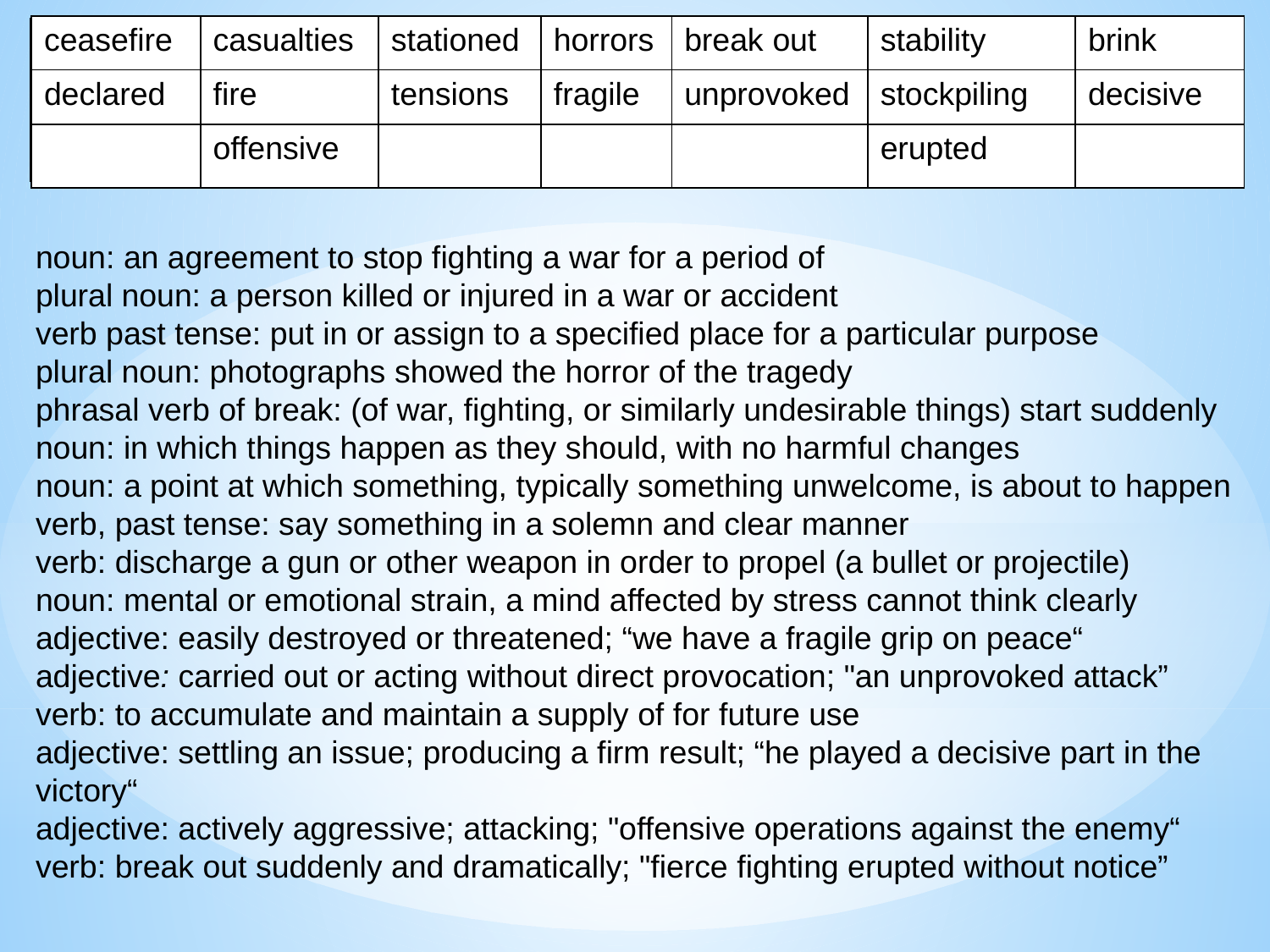

| ceasefire | casualties | stationed | horrors | break out | stability | brink |
| --- | --- | --- | --- | --- | --- | --- |
| declared | fire | tensions | fragile | unprovoked | stockpiling | decisive |
|  | offensive |  |  |  | erupted |  |
| ceasefire | casualties | stationed | horrors | break out | stability | brink |
| --- | --- | --- | --- | --- | --- | --- |
| declared | fire | tensions | fragile | unprovoked | stockpiling | decisive |
|  | offensive |  |  |  | erupted |  |
| ceasefire | casualties | stationed | horrors | break out | stability | brink |
| --- | --- | --- | --- | --- | --- | --- |
| declared | fire | tensions | fragile | unprovoked | stockpiling | decisive |
|  | offensive |  |  |  | erupted |  |
| ceasefire | casualties | stationed | horrors | break out | stability | brink |
| --- | --- | --- | --- | --- | --- | --- |
| declared | fire | tensions | fragile | unprovoked | stockpiling | decisive |
|  | offensive |  |  |  | erupted |  |
| ceasefire | casualties | stationed | horrors | break out | stability | brink |
| --- | --- | --- | --- | --- | --- | --- |
| declared | fire | tensions | fragile | unprovoked | stockpiling | decisive |
|  | offensive |  |  |  | erupted |  |
| ceasefire | casualties | stationed | horrors | break out | stability | brink |
| --- | --- | --- | --- | --- | --- | --- |
| declared | fire | tensions | fragile | unprovoked | stockpiling | decisive |
|  | offensive |  |  |  | erupted |  |
| ceasefire | casualties | stationed | horrors | break out | stability | brink |
| --- | --- | --- | --- | --- | --- | --- |
| declared | fire | tensions | fragile | unprovoked | stockpiling | decisive |
|  | offensive |  |  |  | erupted |  |
| ceasefire | casualties | stationed | horrors | break out | stability | brink |
| --- | --- | --- | --- | --- | --- | --- |
| declared | fire | tensions | fragile | unprovoked | stockpiling | decisive |
|  | offensive |  |  |  | erupted |  |
| ceasefire | casualties | stationed | horrors | break out | stability | brink |
| --- | --- | --- | --- | --- | --- | --- |
| declared | fire | tensions | fragile | unprovoked | stockpiling | decisive |
|  | offensive |  |  |  | erupted |  |
| ceasefire | casualties | stationed | horrors | break out | stability | brink |
| --- | --- | --- | --- | --- | --- | --- |
| declared | fire | tensions | fragile | unprovoked | stockpiling | decisive |
|  | offensive |  |  |  | erupted |  |
| ceasefire | casualties | stationed | horrors | break out | stability | brink |
| --- | --- | --- | --- | --- | --- | --- |
| declared | fire | tensions | fragile | unprovoked | stockpiling | decisive |
|  | offensive |  |  |  | erupted |  |
| ceasefire | casualties | stationed | horrors | break out | stability | brink |
| --- | --- | --- | --- | --- | --- | --- |
| declared | fire | tensions | fragile | unprovoked | stockpiling | decisive |
|  | offensive |  |  |  | erupted |  |
| ceasefire | casualties | stationed | horrors | break out | stability | brink |
| --- | --- | --- | --- | --- | --- | --- |
| declared | fire | tensions | fragile | unprovoked | stockpiling | decisive |
|  | offensive |  |  |  | erupted |  |
| ceasefire | casualties | stationed | horrors | break out | stability | brink |
| --- | --- | --- | --- | --- | --- | --- |
| declared | fire | tensions | fragile | unprovoked | stockpiling | decisive |
|  | offensive |  |  |  | erupted |  |
| ceasefire | casualties | stationed | horrors | break out | stability | brink |
| --- | --- | --- | --- | --- | --- | --- |
| declared | fire | tensions | fragile | unprovoked | stockpiling | decisive |
|  | offensive |  |  |  | erupted |  |
| ceasefire | casualties | stationed | horrors | break out | stability | brink |
| --- | --- | --- | --- | --- | --- | --- |
| declared | fire | tensions | fragile | unprovoked | stockpiling | decisive |
|  | offensive |  |  |  | erupted |  |
| ceasefire | casualties | stationed | horrors | break out | stability | brink |
| --- | --- | --- | --- | --- | --- | --- |
| declared | fire | tensions | fragile | unprovoked | stockpiling | decisive |
|  | offensive |  |  |  | erupted |  |
| ceasefire | casualties | stationed | horrors | break out | stability | brink |
| --- | --- | --- | --- | --- | --- | --- |
| declared | fire | tensions | fragile | unprovoked | stockpiling | decisive |
|  | offensive |  |  |  | erupted |  |
noun: an agreement to stop fighting a war for a period of
plural noun: a person killed or injured in a war or accident
verb past tense: put in or assign to a specified place for a particular purpose
plural noun: photographs showed the horror of the tragedy
phrasal verb of break: (of war, fighting, or similarly undesirable things) start suddenly
noun: in which things happen as they should, with no harmful changes
noun: a point at which something, typically something unwelcome, is about to happen
verb, past tense: say something in a solemn and clear manner
verb: discharge a gun or other weapon in order to propel (a bullet or projectile)
noun: mental or emotional strain, a mind affected by stress cannot think clearly
adjective: easily destroyed or threatened; “we have a fragile grip on peace“
adjective: carried out or acting without direct provocation; "an unprovoked attack”
verb: to accumulate and maintain a supply of for future use
adjective: settling an issue; producing a firm result; “he played a decisive part in the victory“
adjective: actively aggressive; attacking; "offensive operations against the enemy“
verb: break out suddenly and dramatically; "fierce fighting erupted without notice”